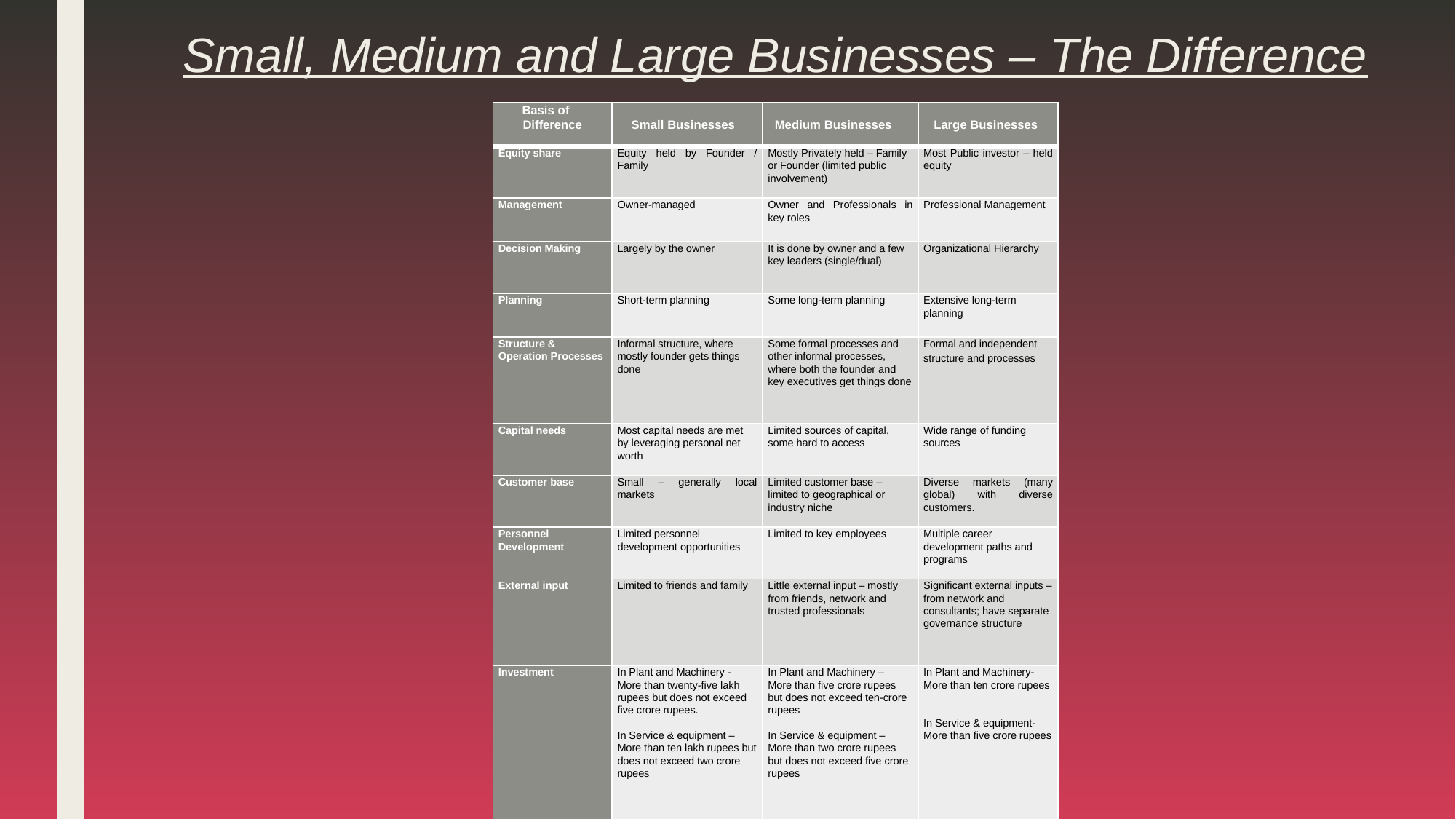

# Small, Medium and Large Businesses – The Difference
| Basis of Difference | Small Businesses | Medium Businesses | Large Businesses |
| --- | --- | --- | --- |
| Equity share | Equity held by Founder / Family | Mostly Privately held – Family or Founder (limited public involvement) | Most Public investor – held equity |
| Management | Owner-managed | Owner and Professionals in key roles | Professional Management |
| Decision Making | Largely by the owner | It is done by owner and a few key leaders (single/dual) | Organizational Hierarchy |
| Planning | Short-term planning | Some long-term planning | Extensive long-term planning |
| Structure & Operation Processes | Informal structure, where mostly founder gets things done | Some formal processes and other informal processes, where both the founder and key executives get things done | Formal and independent structure and processes |
| Capital needs | Most capital needs are met by leveraging personal net worth | Limited sources of capital, some hard to access | Wide range of funding sources |
| Customer base | Small – generally local markets | Limited customer base – limited to geographical or industry niche | Diverse markets (many global) with diverse customers. |
| Personnel Development | Limited personnel development opportunities | Limited to key employees | Multiple career development paths and programs |
| External input | Limited to friends and family | Little external input – mostly from friends, network and trusted professionals | Significant external inputs – from network and consultants; have separate governance structure |
| Investment | In Plant and Machinery - More than twenty-five lakh rupees but does not exceed five crore rupees.   In Service & equipment – More than ten lakh rupees but does not exceed two crore rupees | In Plant and Machinery – More than five crore rupees but does not exceed ten-crore rupees   In Service & equipment – More than two crore rupees but does not exceed five crore rupees | In Plant and Machinery- More than ten crore rupees     In Service & equipment- More than five crore rupees |